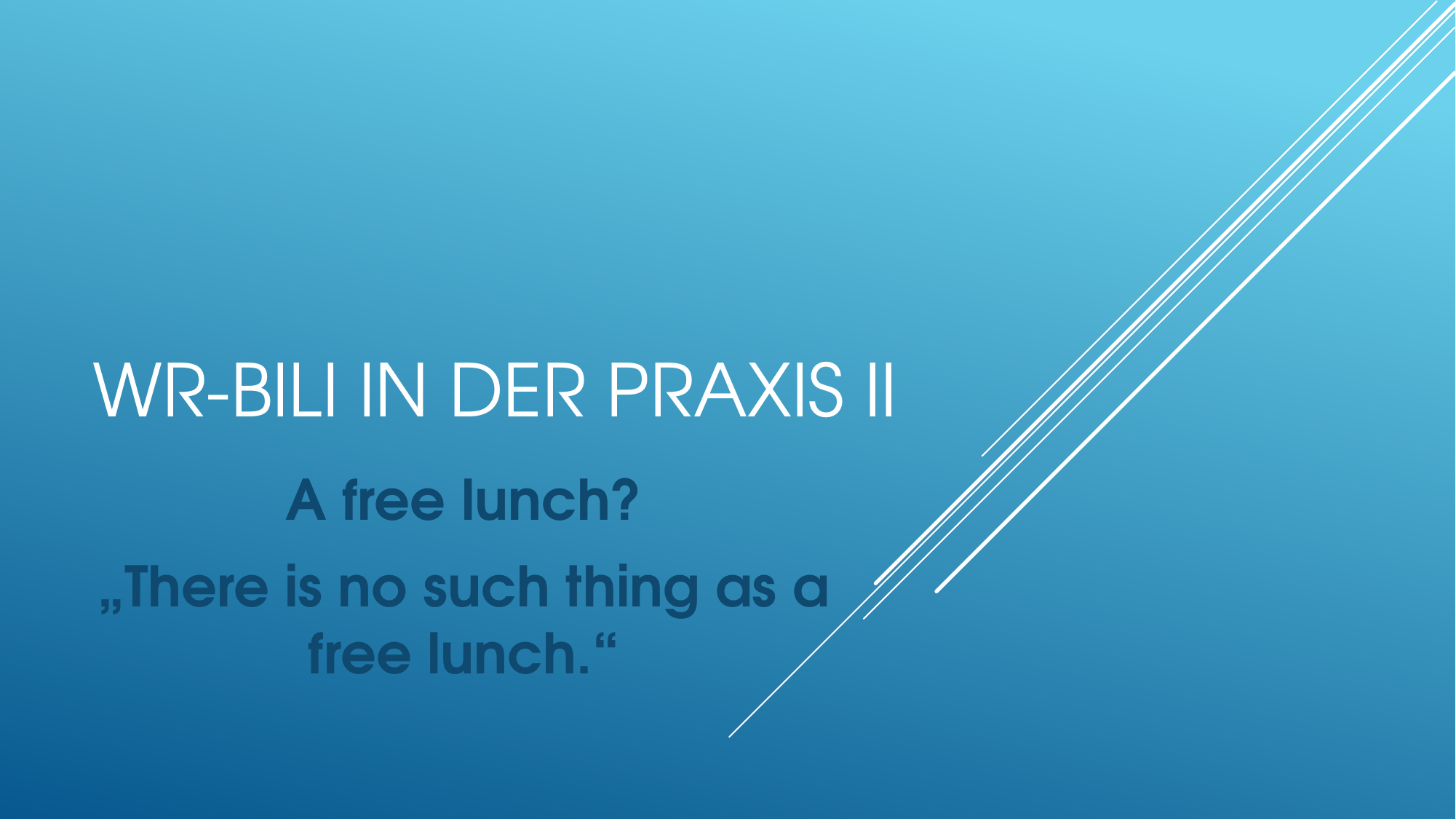

# WR-Bili in der praxis II
A free lunch?
„There is no such thing as a free lunch.“